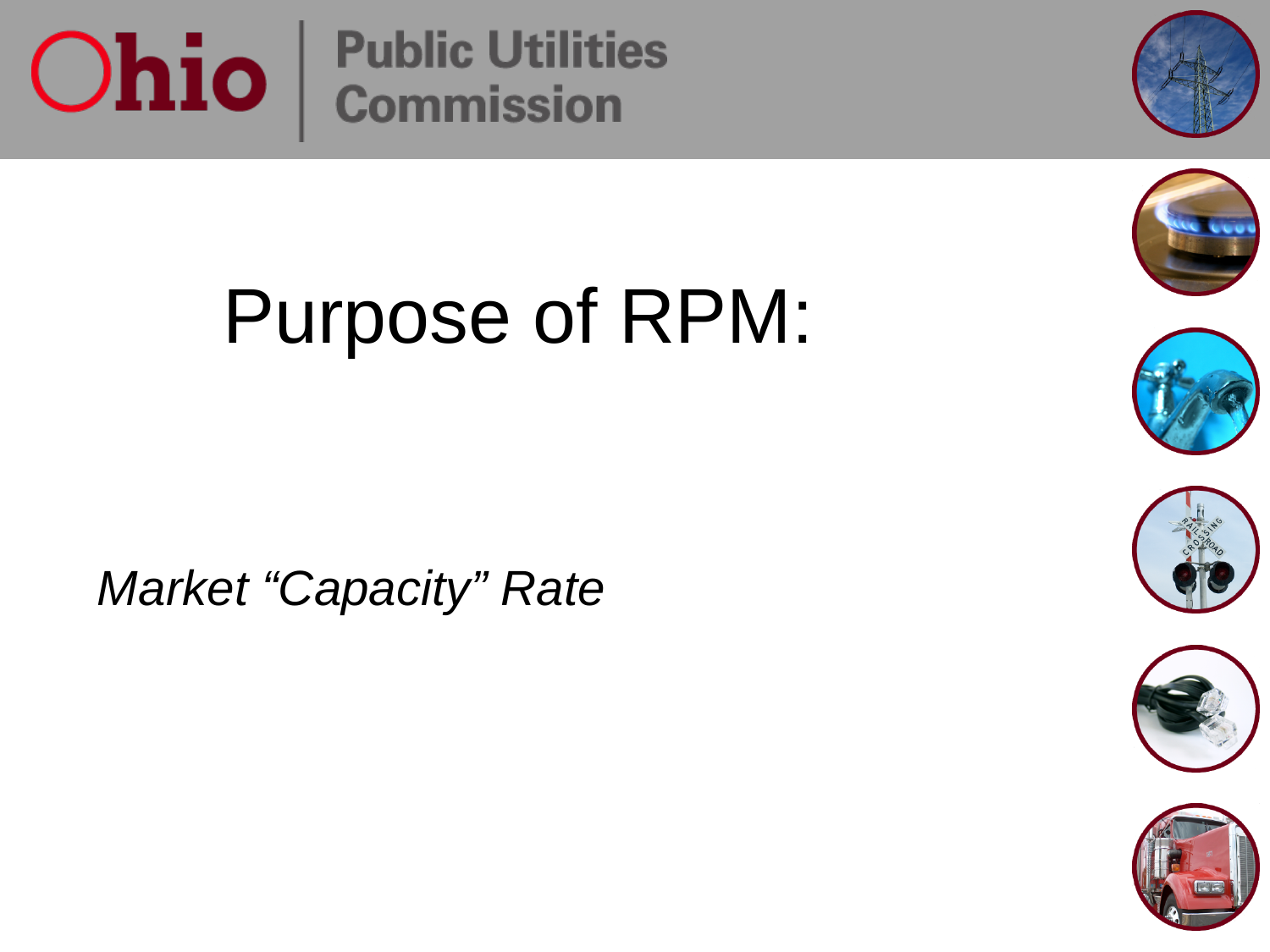

# Purpose of RPM:
Market “Capacity” Rate